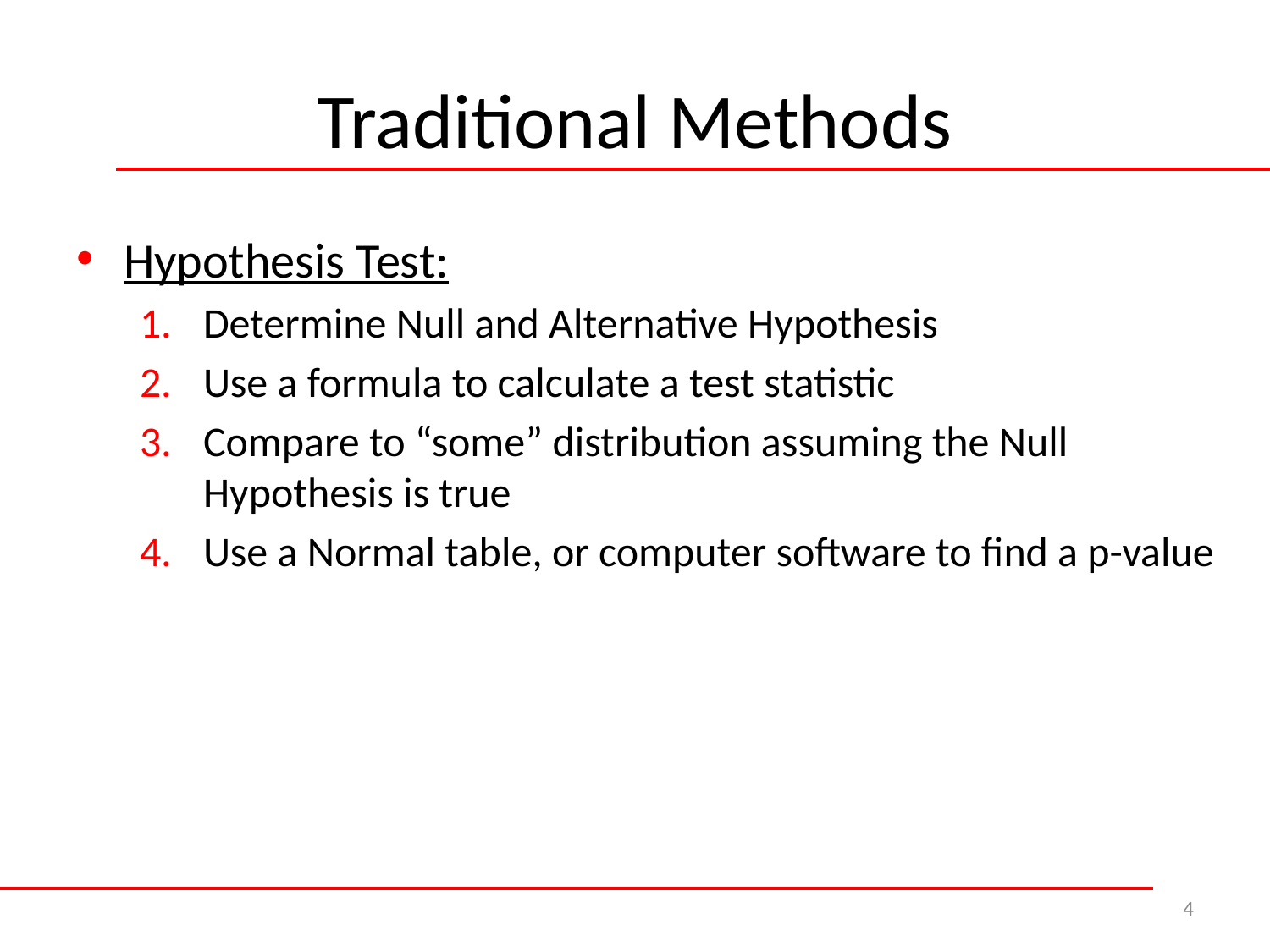

# Traditional Methods
Hypothesis Test:
Determine Null and Alternative Hypothesis
Use a formula to calculate a test statistic
Compare to “some” distribution assuming the Null Hypothesis is true
Use a Normal table, or computer software to find a p-value
4